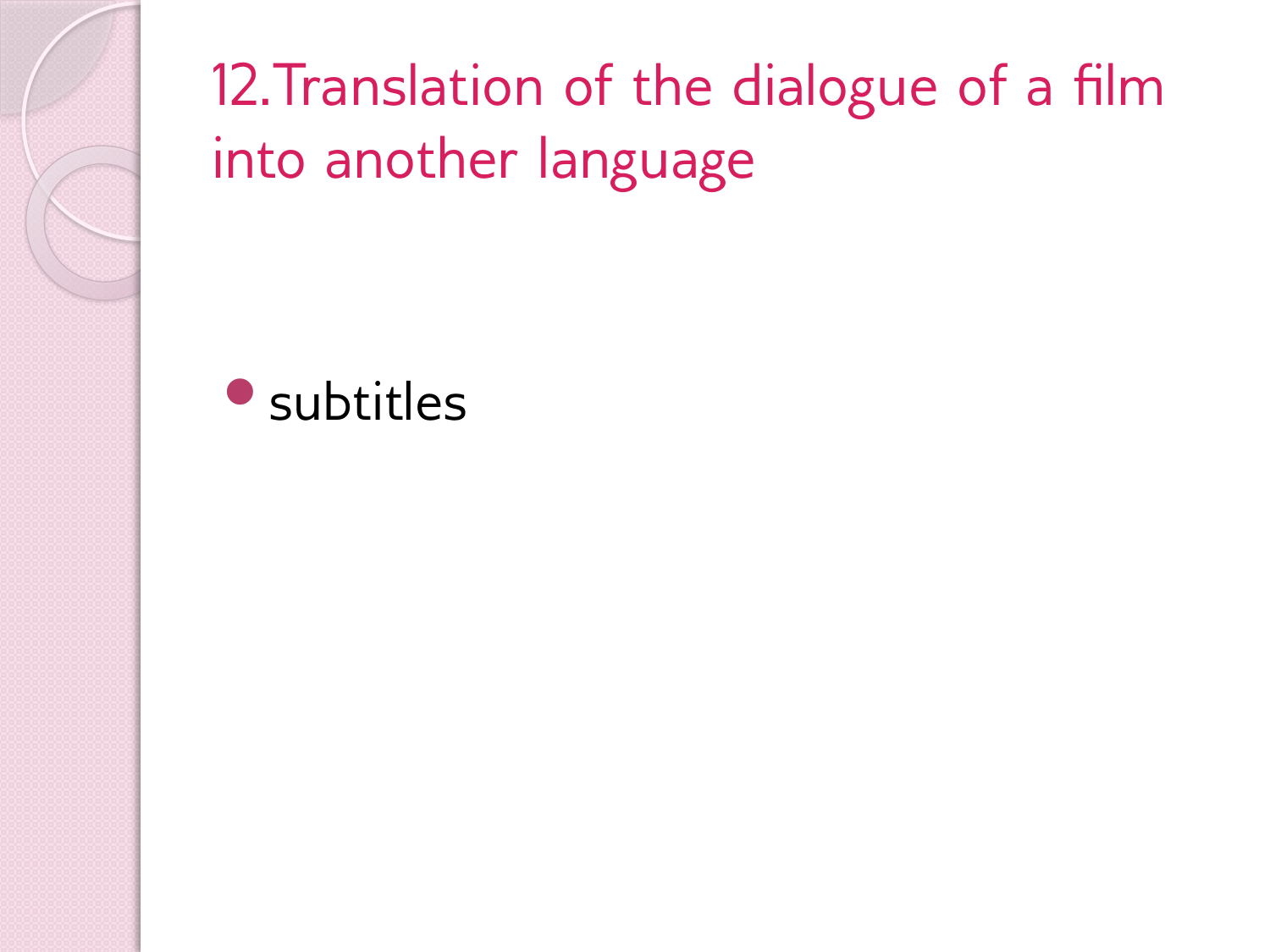

# 12.Translation of the dialogue of a film into another language

subtitles